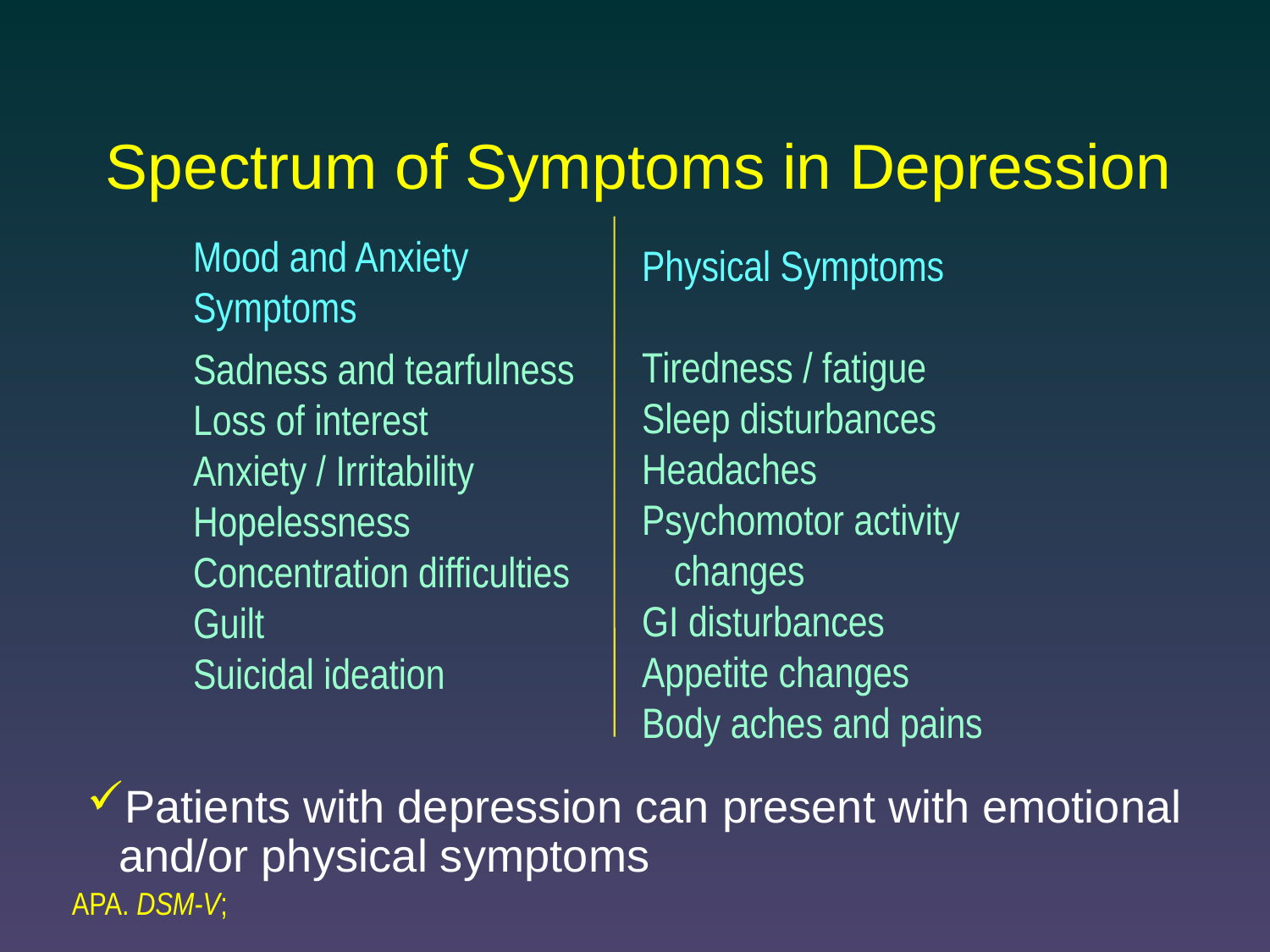

# Spectrum of Symptoms in Depression

Mood and Anxiety
Symptoms
Sadness and tearfulness
Loss of interest
Anxiety / Irritability
Hopelessness
Concentration difficulties
Guilt
Suicidal ideation
Physical Symptoms

Tiredness / fatigue
Sleep disturbances
Headaches
Psychomotor activity changes
GI disturbances
Appetite changes
Body aches and pains

Patients with depression can present with emotional and/or physical symptoms
APA. DSM-V;